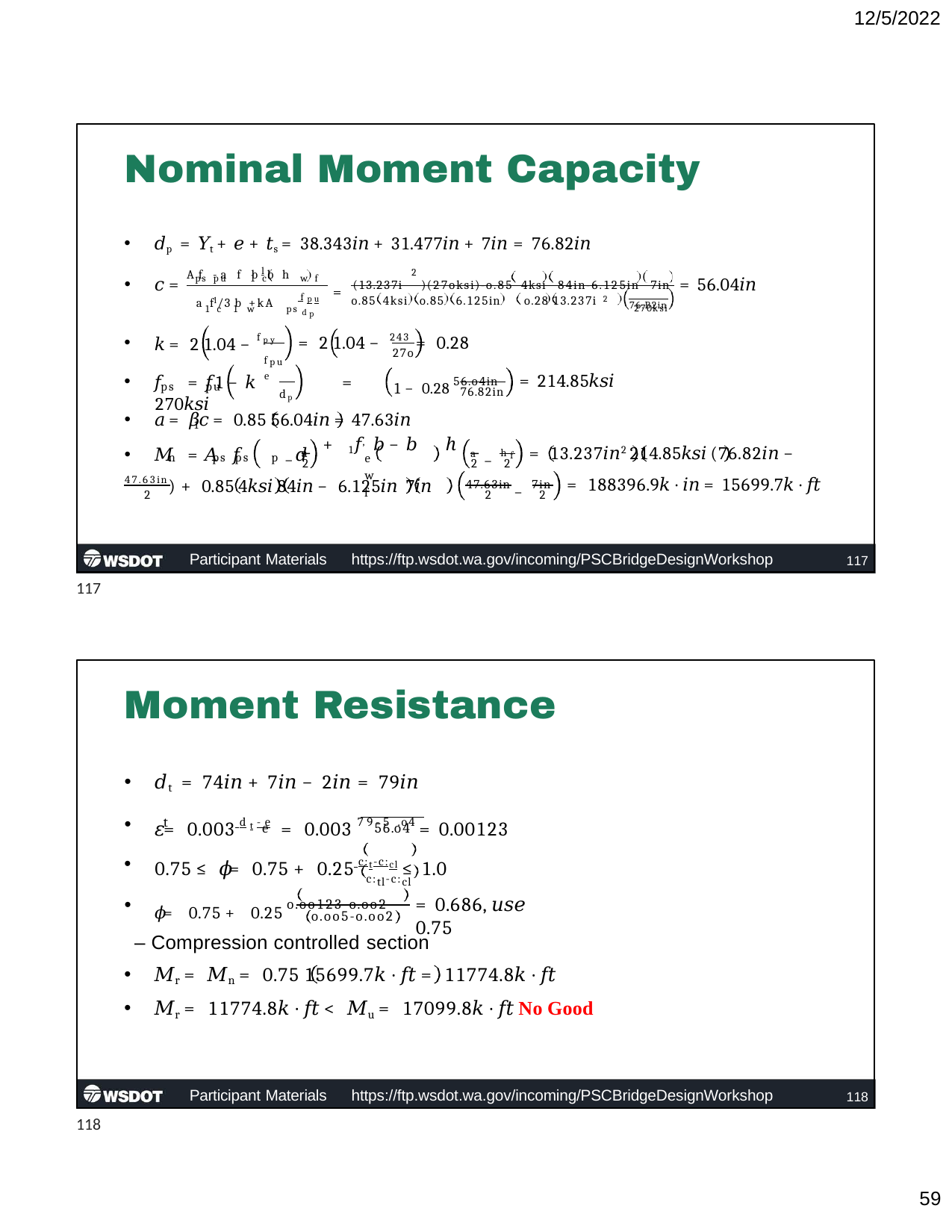

12/5/2022

# Nominal Moment Capacity
𝑑p = 𝑌t + 𝑒 + 𝑡s = 38.343𝑖𝑛 + 31.477𝑖𝑛 + 7𝑖𝑛 = 76.82𝑖𝑛
= (13.237i	)(27oksi)-o.85  4ksi   84in-6.125in  7in
270ksi
l
2
A f -a f b-b h
ps pu	1  c	w f
 fpu

𝑐 =
= 56.04𝑖𝑛

o.85  4ksi   o.85   6.125in	o.28 13.237i 2

a fl/3 b +kA

1  c  1  w	ps dp
76.B2in

𝑘 = 2 1.04 − fpy
= 2 1.04 − 243 = 0.28
27o

fpu
1 − 0.28 56.o4in

𝑓	= 𝑓	1 − 𝑘  e	= 270𝑘𝑠𝑖
= 214.85𝑘𝑠𝑖
ps	pu
dp
76.82in

𝑎 = 𝛽1𝑐 = 0.85 56.04𝑖𝑛 = 47.63𝑖𝑛
𝑀    = 𝐴    𝑓	𝑑

− a
a − hf

+ 𝛼1𝑓,  𝑏 − 𝑏	ℎ
e	w	f
= 13.237𝑖𝑛2 214.85𝑘𝑠𝑖 (76.82𝑖𝑛 −

n	ps   ps	p

2
2	2

47.63in − 7in

= 188396.9𝑘 · 𝑖𝑛 = 15699.7𝑘 · 𝑓𝑡
47.63in) + 0.85 4𝑘𝑠𝑖 84𝑖𝑛 − 6.125𝑖𝑛 7𝑖𝑛

2
2	2

Participant Materials	https://ftp.wsdot.wa.gov/incoming/PSCBridgeDesignWorkshop
117
117

Moment Resistance
𝑑t = 74𝑖𝑛 + 7𝑖𝑛 − 2𝑖𝑛 = 79𝑖𝑛
𝜀 = 0.003 dt-e = 0.003 79-5 .o4 = 0.00123
t
e	56.o4

0.75 ≤ 𝜙 = 0.75 + 0.25 c:t-c:cl ≤ 1.0
c:tl-c:cl

𝜙 = 0.75 + 0.25 o.oo123-o.oo2

•
= 0.686, 𝑢𝑠𝑒 0.75
o.oo5-o.oo2

– Compression controlled section
𝑀r = 𝜙𝑀n = 0.75 15699.7𝑘 · 𝑓𝑡 = 11774.8𝑘 · 𝑓𝑡
𝑀r = 11774.8𝑘 · 𝑓𝑡 < 𝑀u = 17099.8𝑘 · 𝑓𝑡 No Good

Participant Materials	https://ftp.wsdot.wa.gov/incoming/PSCBridgeDesignWorkshop
118
118
59